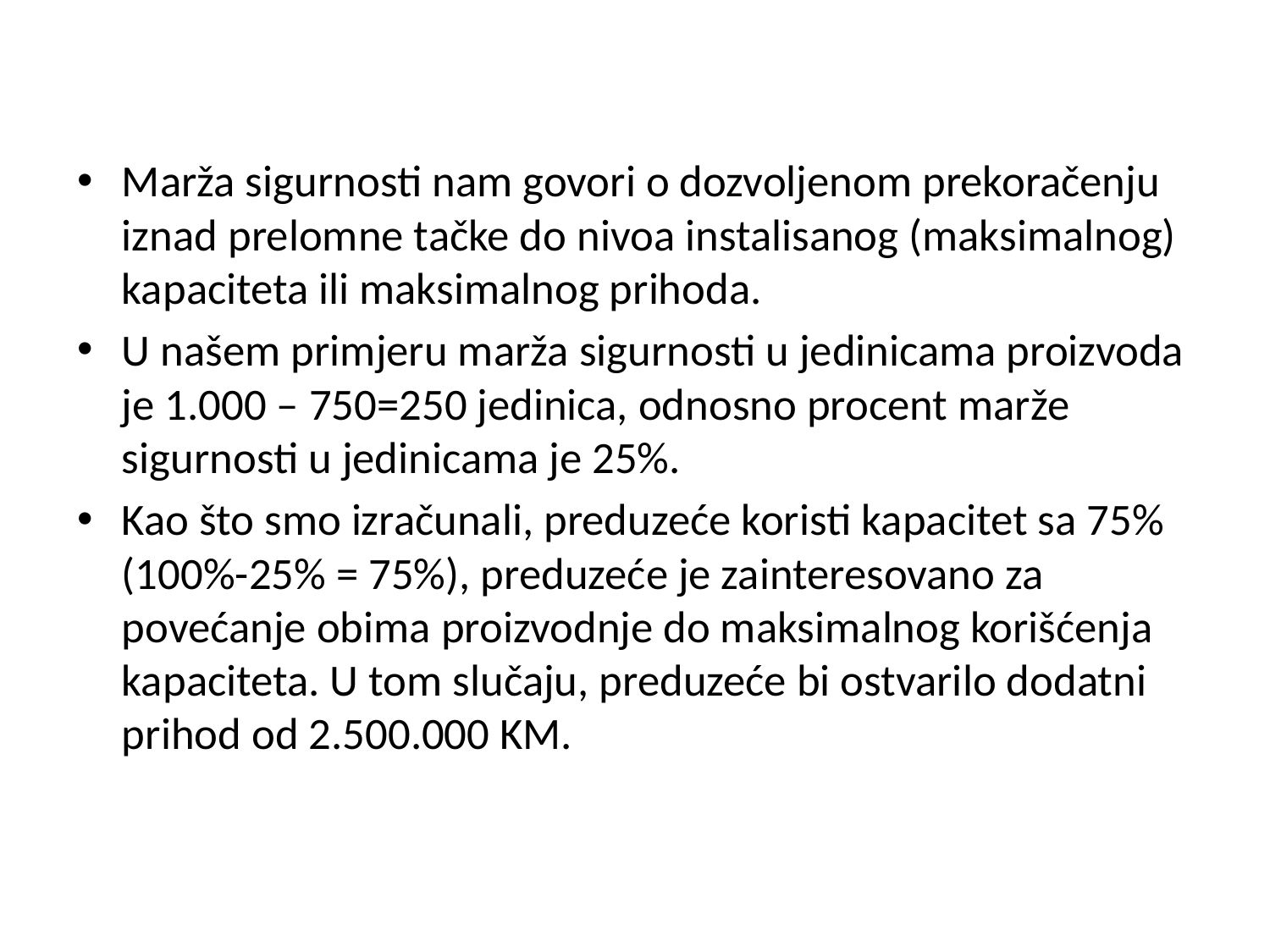

Marža sigurnosti nam govori o dozvoljenom prekoračenju iznad prelomne tačke do nivoa instalisanog (maksimalnog) kapaciteta ili maksimalnog prihoda.
U našem primjeru marža sigurnosti u jedinicama proizvoda je 1.000 – 750=250 jedinica, odnosno procent marže sigurnosti u jedinicama je 25%.
Kao što smo izračunali, preduzeće koristi kapacitet sa 75% (100%-25% = 75%), preduzeće je zainteresovano za povećanje obima proizvodnje do maksimalnog korišćenja kapaciteta. U tom slučaju, preduzeće bi ostvarilo dodatni prihod od 2.500.000 KM.